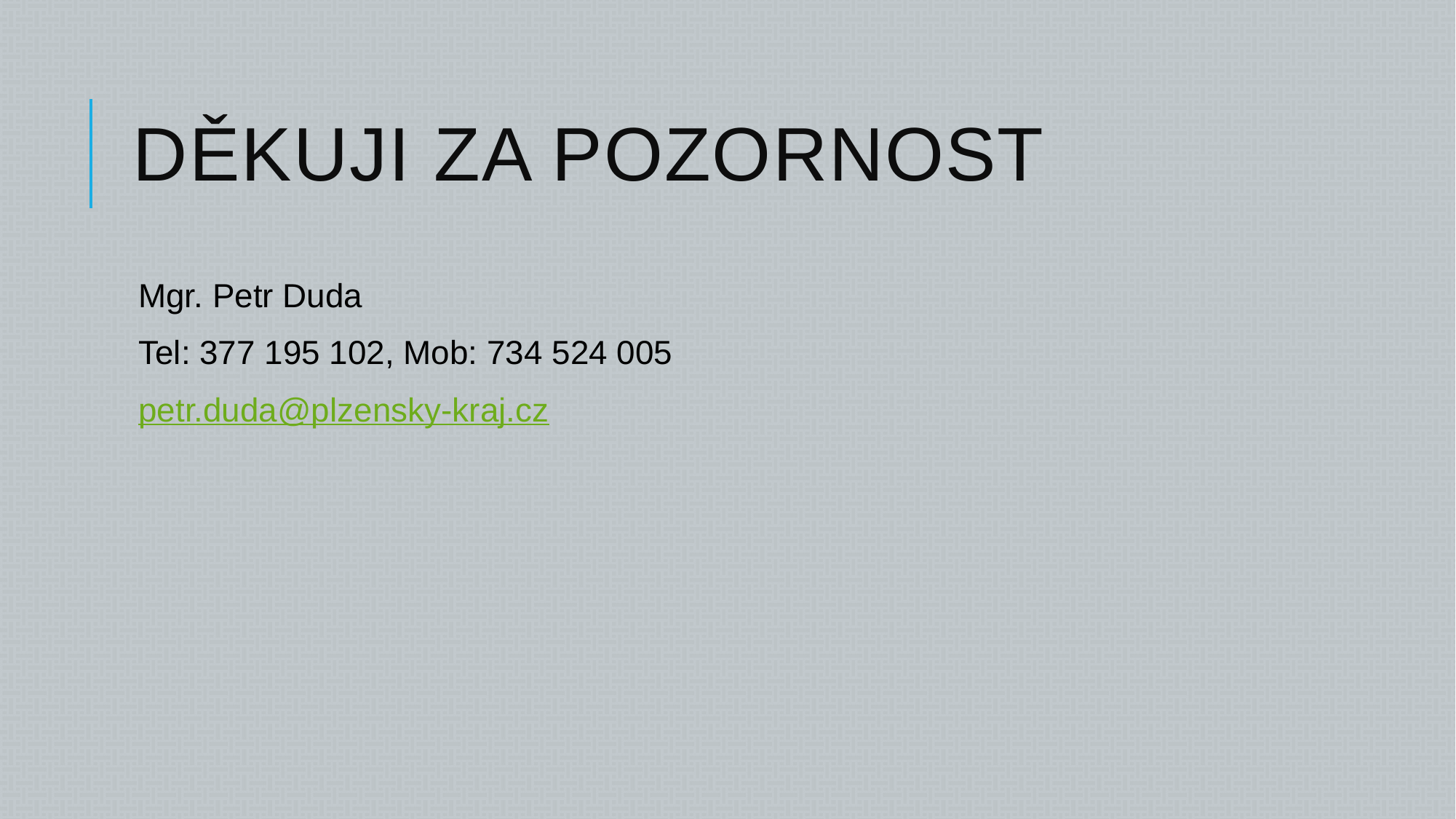

# Děkuji za pozornost
Mgr. Petr Duda
Tel: 377 195 102, Mob: 734 524 005
petr.duda@plzensky-kraj.cz